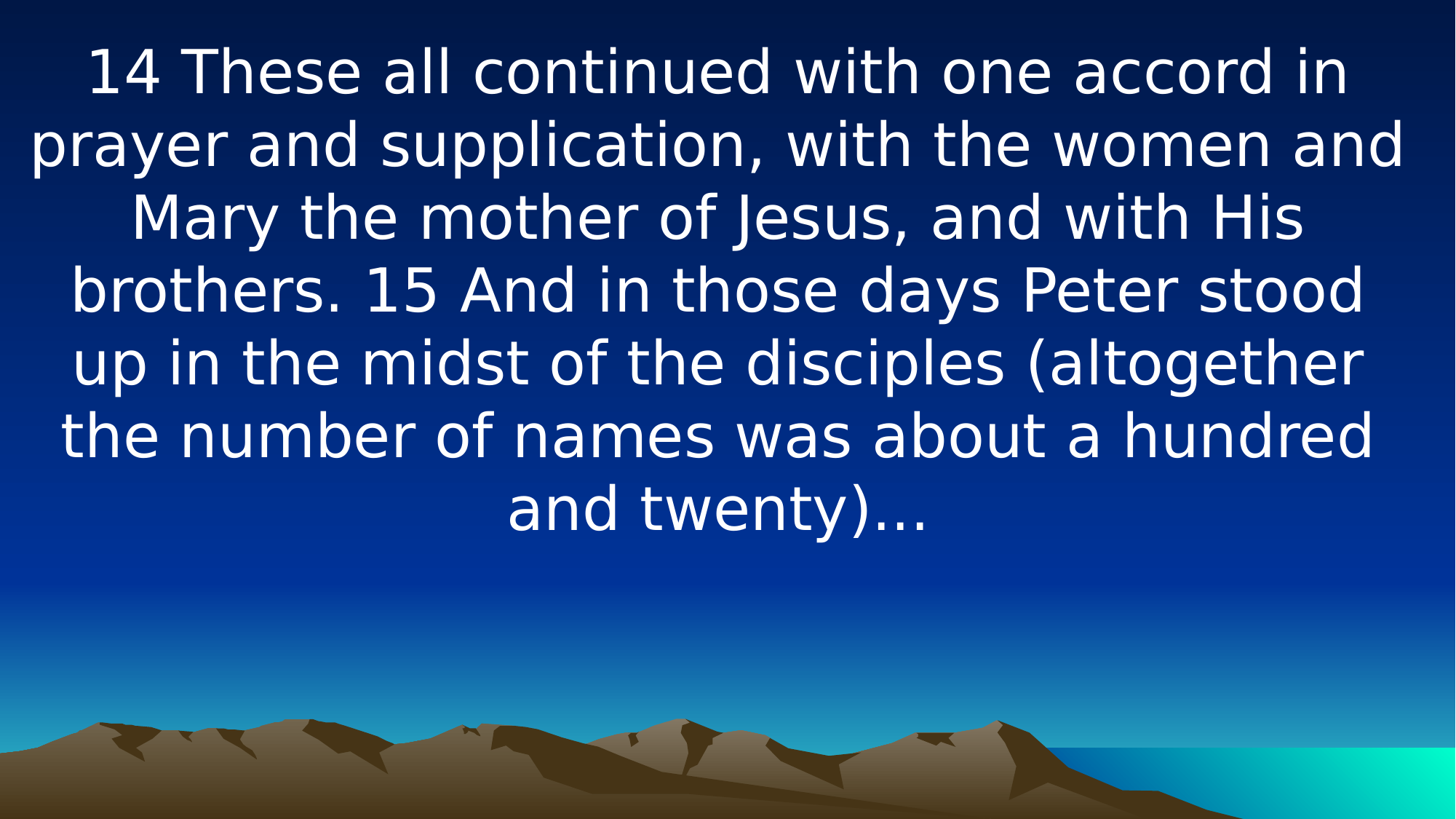

14 These all continued with one accord in prayer and supplication, with the women and Mary the mother of Jesus, and with His brothers. 15 And in those days Peter stood up in the midst of the disciples (altogether the number of names was about a hundred and twenty)...